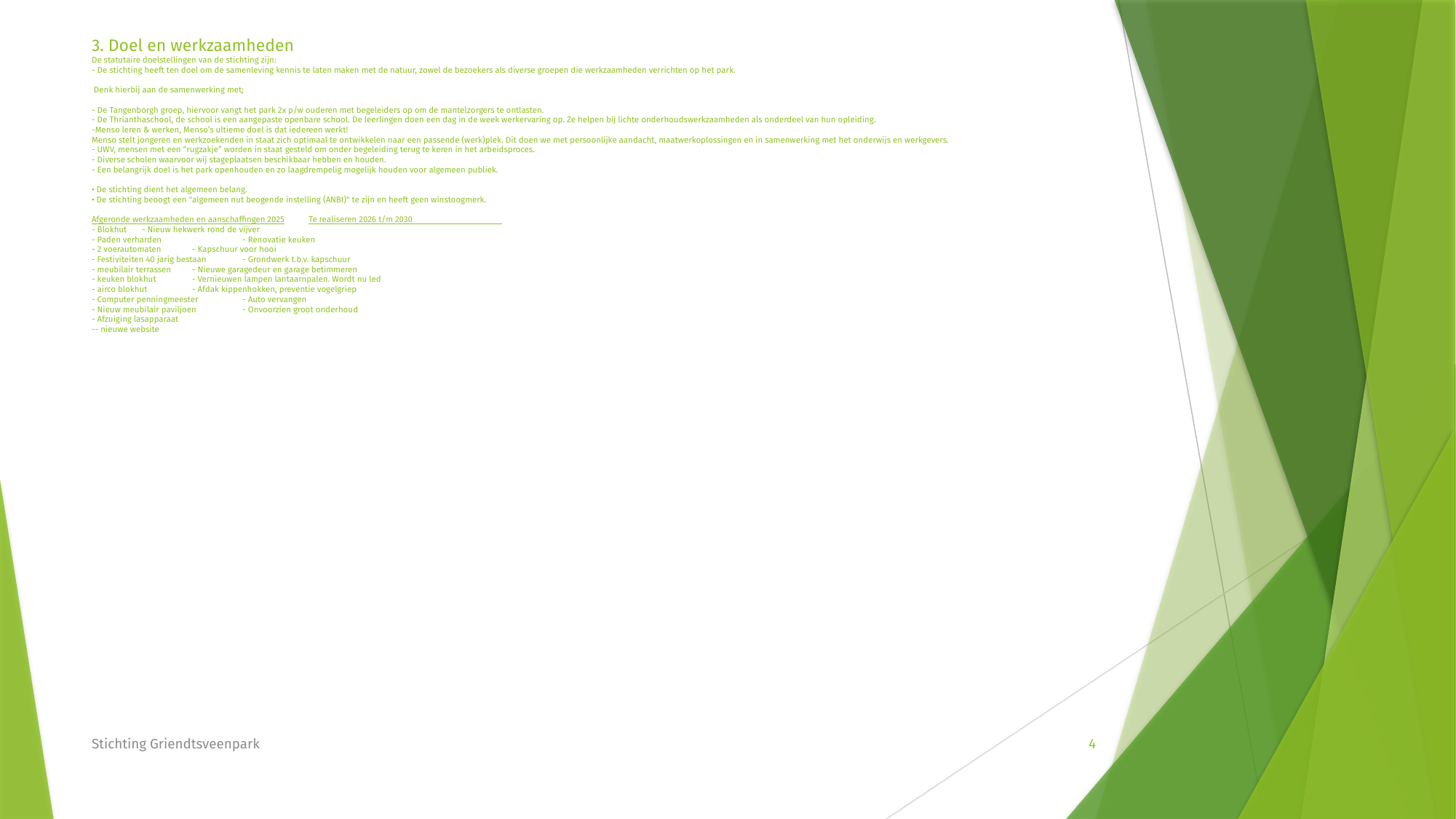

# 3. Doel en werkzaamheden De statutaire doelstellingen van de stichting zijn: - De stichting heeft ten doel om de samenleving kennis te laten maken met de natuur, zowel de bezoekers als diverse groepen die werkzaamheden verrichten op het park. Denk hierbij aan de samenwerking met; - De Tangenborgh groep, hiervoor vangt het park 2x p/w ouderen met begeleiders op om de mantelzorgers te ontlasten. - De Thrianthaschool, de school is een aangepaste openbare school. De leerlingen doen een dag in de week werkervaring op. Ze helpen bij lichte onderhoudswerkzaamheden als onderdeel van hun opleiding. -Menso leren & werken, Menso’s ultieme doel is dat iedereen werkt! Menso stelt jongeren en werkzoekenden in staat zich optimaal te ontwikkelen naar een passende (werk)plek. Dit doen we met persoonlijke aandacht, maatwerkoplossingen en in samenwerking met het onderwijs en werkgevers. - UWV, mensen met een “rugzakje” worden in staat gesteld om onder begeleiding terug te keren in het arbeidsproces. - Diverse scholen waarvoor wij stageplaatsen beschikbaar hebben en houden. - Een belangrijk doel is het park openhouden en zo laagdrempelig mogelijk houden voor algemeen publiek. • De stichting dient het algemeen belang. • De stichting beoogt een "algemeen nut beogende instelling (ANBI)" te zijn en heeft geen winstoogmerk. Afgeronde werkzaamheden en aanschaffingen 2025           Te realiseren 2026 t/m 2030 - Blokhut      								- Nieuw hekwerk rond de vijver - Paden verharden		 					- Renovatie keuken - 2 voerautomaten 							- Kapschuur voor hooi - Festiviteiten 40 jarig bestaan 					- Grondwerk t.b.v. kapschuur - meubilair terrassen							- Nieuwe garagedeur en garage betimmeren - keuken blokhut							- Vernieuwen lampen lantaarnpalen. Wordt nu led - airco blokhut							- Afdak kippenhokken, preventie vogelgriep - Computer penningmeester						- Auto vervangen - Nieuw meubilair paviljoen						- Onvoorzien groot onderhoud - Afzuiging lasapparaat -- nieuwe website
Stichting Griendtsveenpark
4